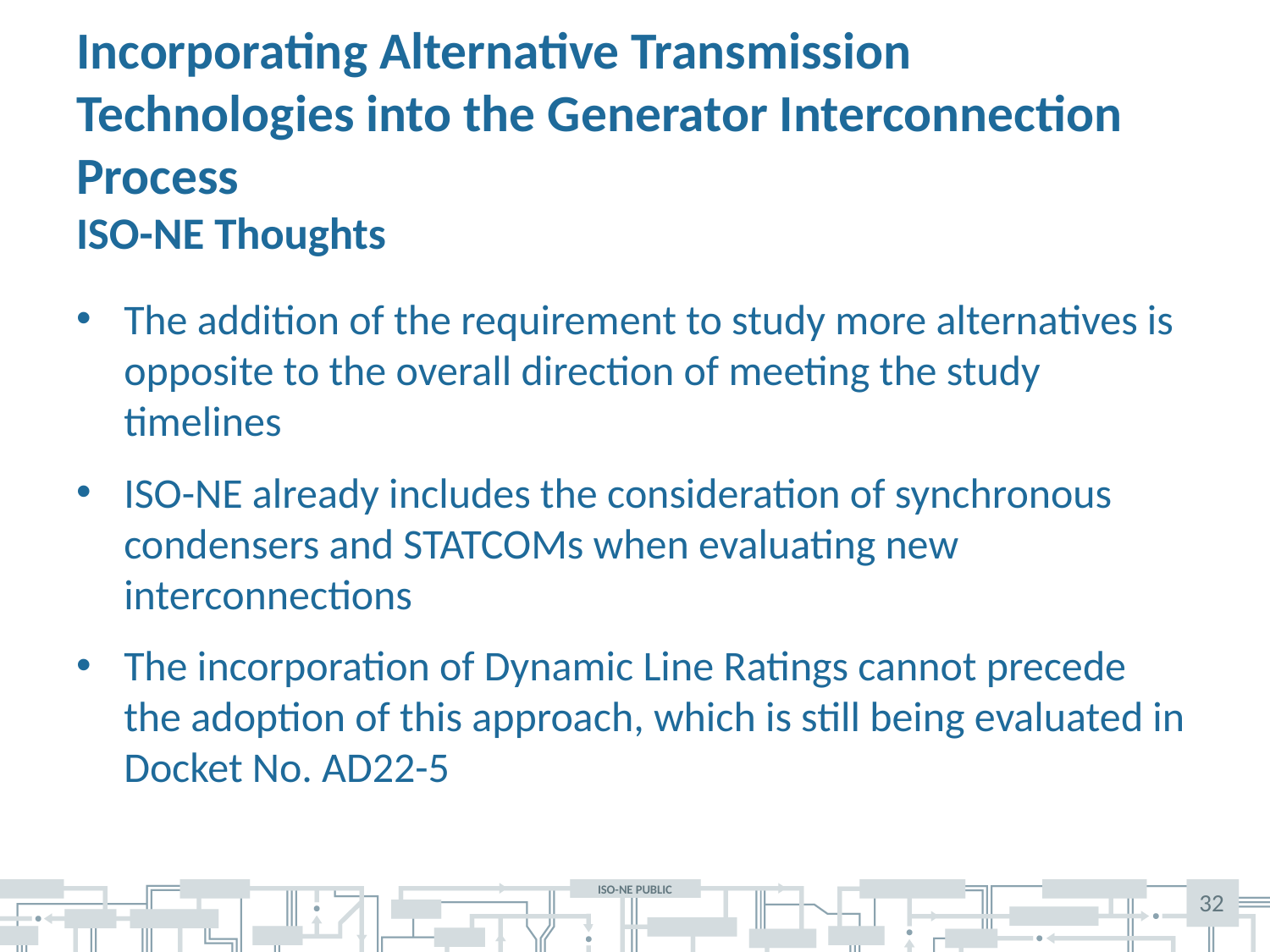

# Incorporating Alternative Transmission Technologies into the Generator Interconnection Process ISO-NE Thoughts
The addition of the requirement to study more alternatives is opposite to the overall direction of meeting the study timelines
ISO-NE already includes the consideration of synchronous condensers and STATCOMs when evaluating new interconnections
The incorporation of Dynamic Line Ratings cannot precede the adoption of this approach, which is still being evaluated in Docket No. AD22-5
32